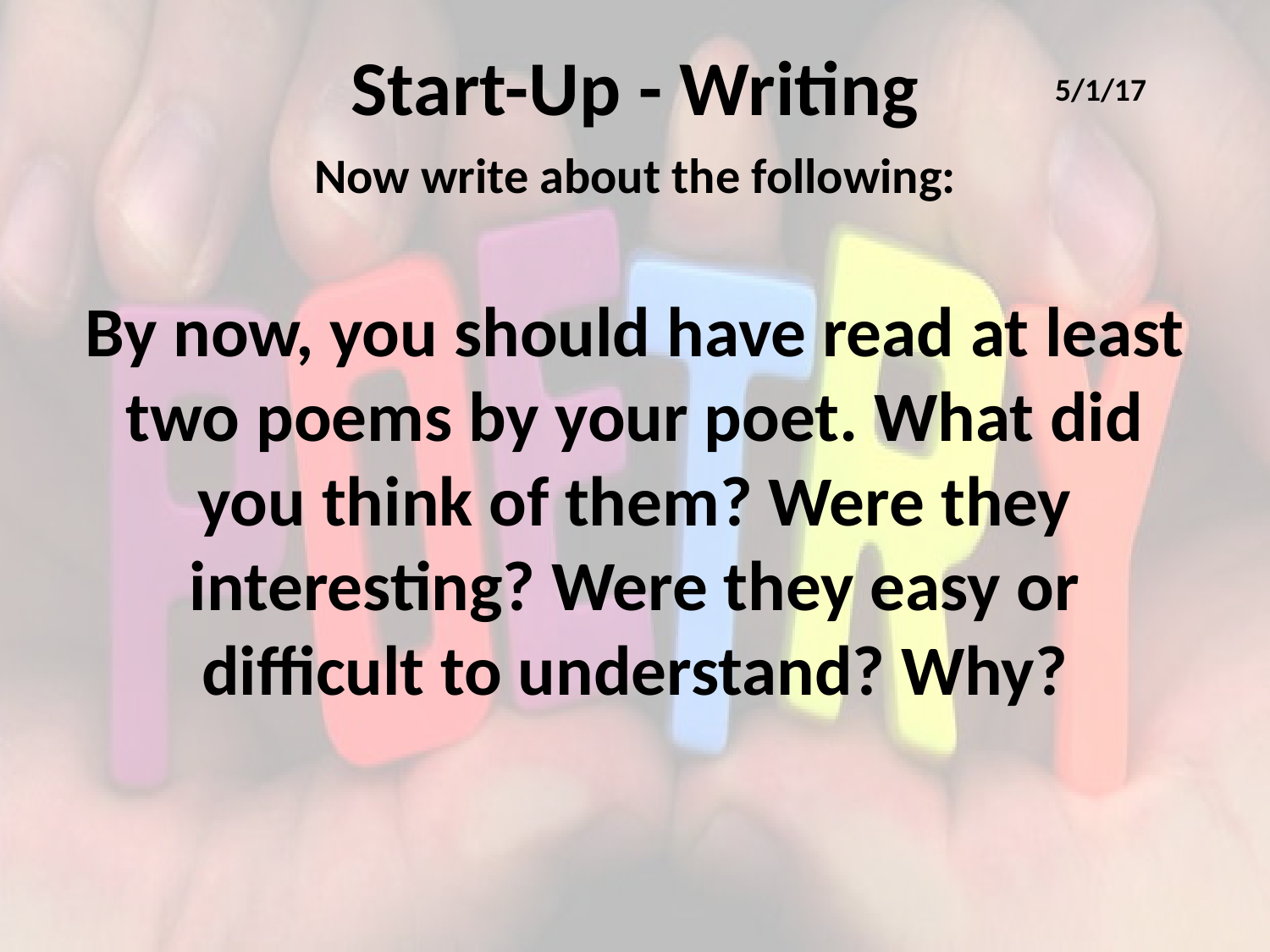

# Start-Up - Writing
5/1/17
Now write about the following:

By now, you should have read at least two poems by your poet. What did you think of them? Were they interesting? Were they easy or difficult to understand? Why?